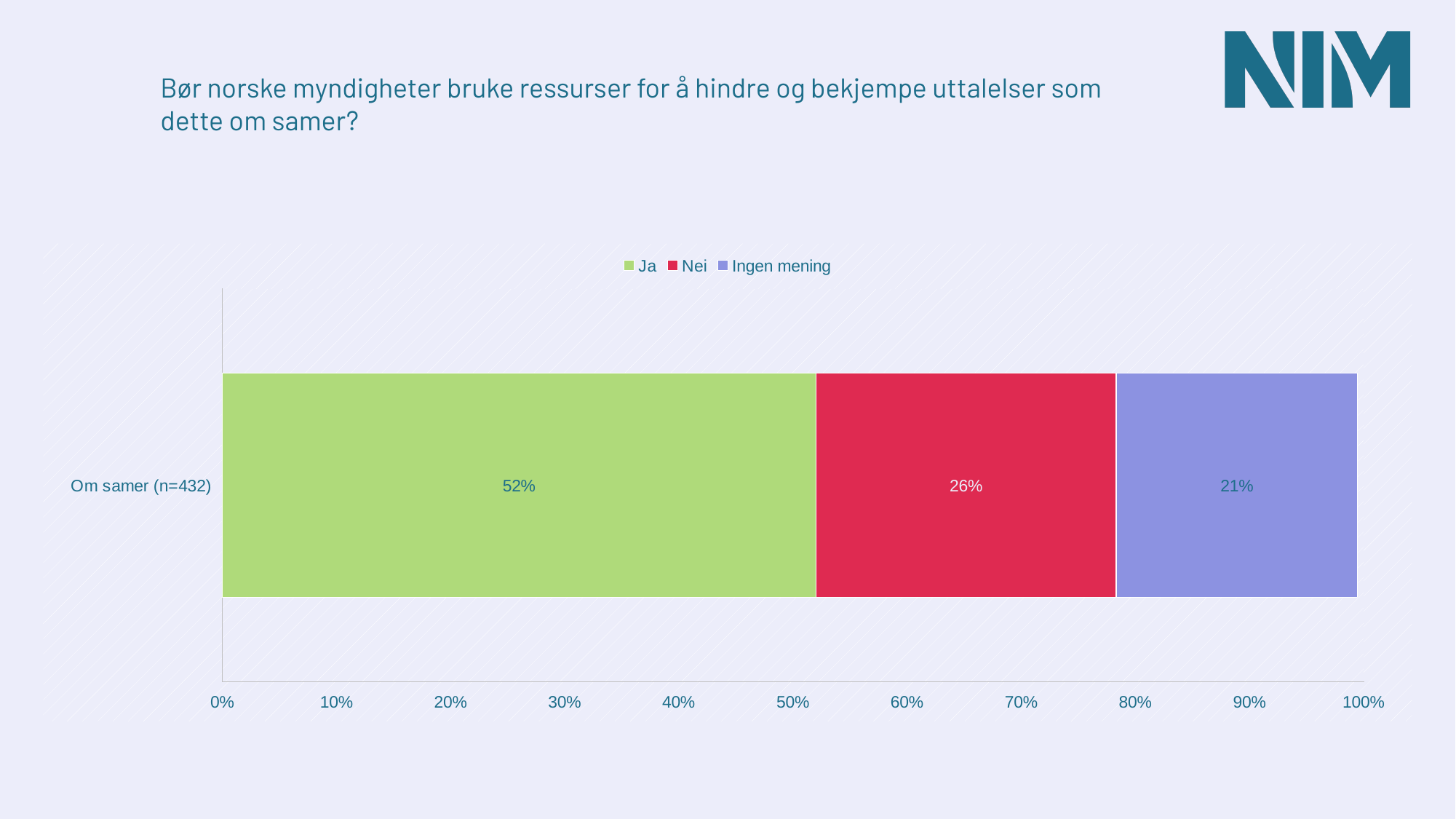

Bør norske myndigheter bruke ressurser for å hindre og bekjempe uttalelser som dette om samer?

### Chart

| Category | Ja | Nei | Ingen mening |
|---|---|---|---|
| Om samer (n=432) | 52.0308443429908 | 26.3112328056281 | 21.1316824584617 |